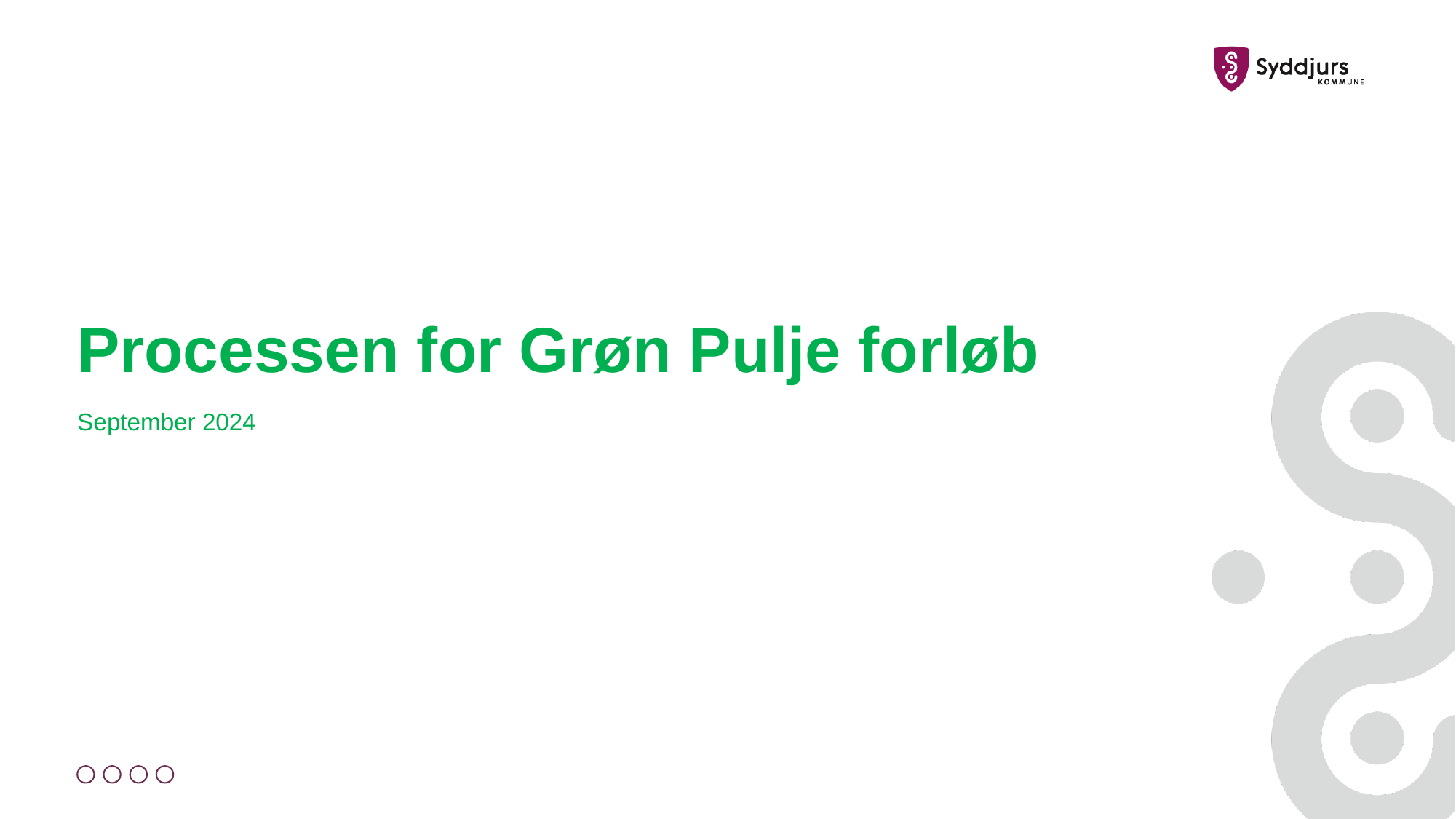

# Processen for Grøn Pulje forløb
September 2024